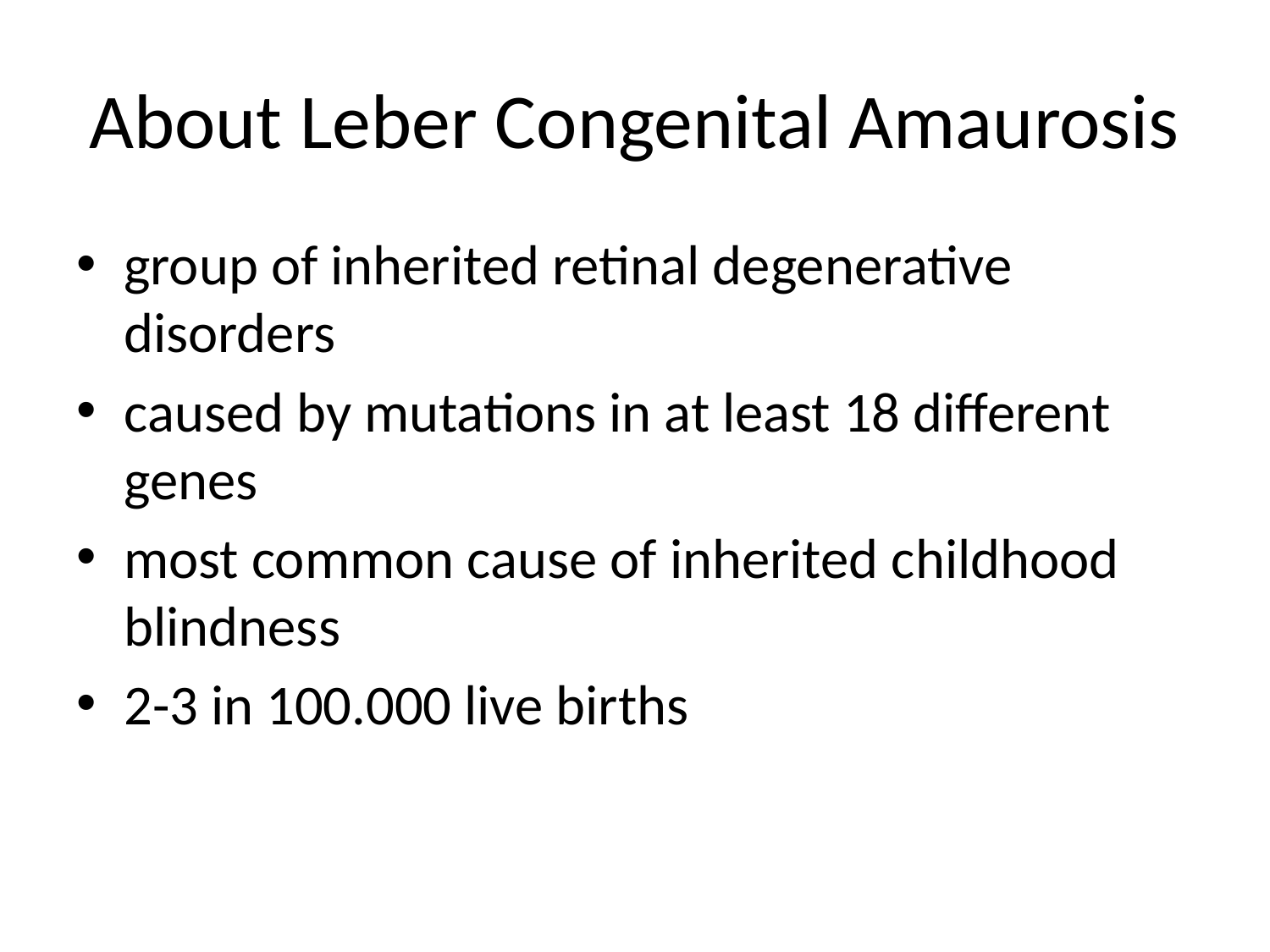

# About Leber Congenital Amaurosis
group of inherited retinal degenerative disorders
caused by mutations in at least 18 different genes
most common cause of inherited childhood blindness
2-3 in 100.000 live births